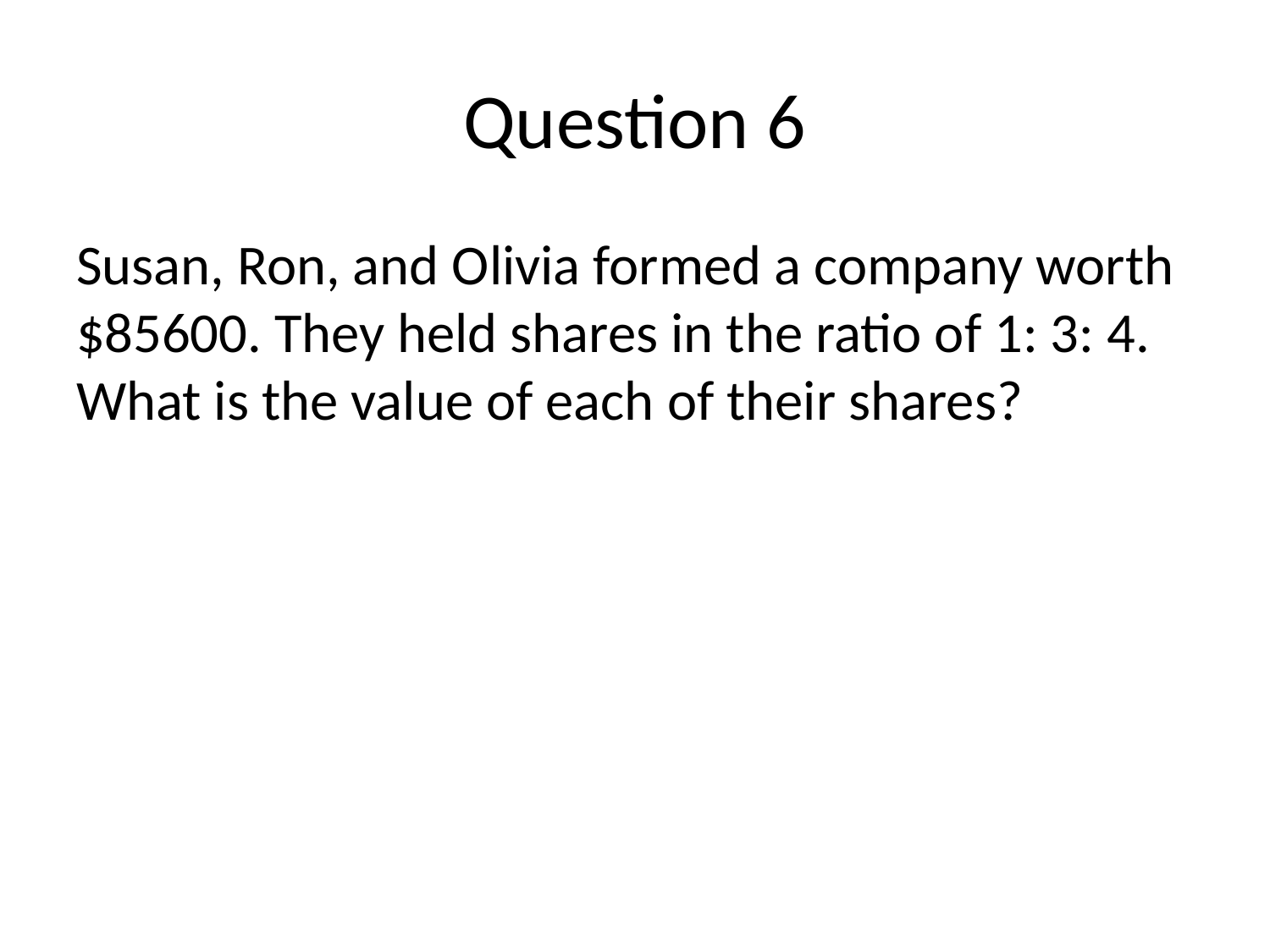

# Question 6
Susan, Ron, and Olivia formed a company worth $85600. They held shares in the ratio of 1: 3: 4. What is the value of each of their shares?